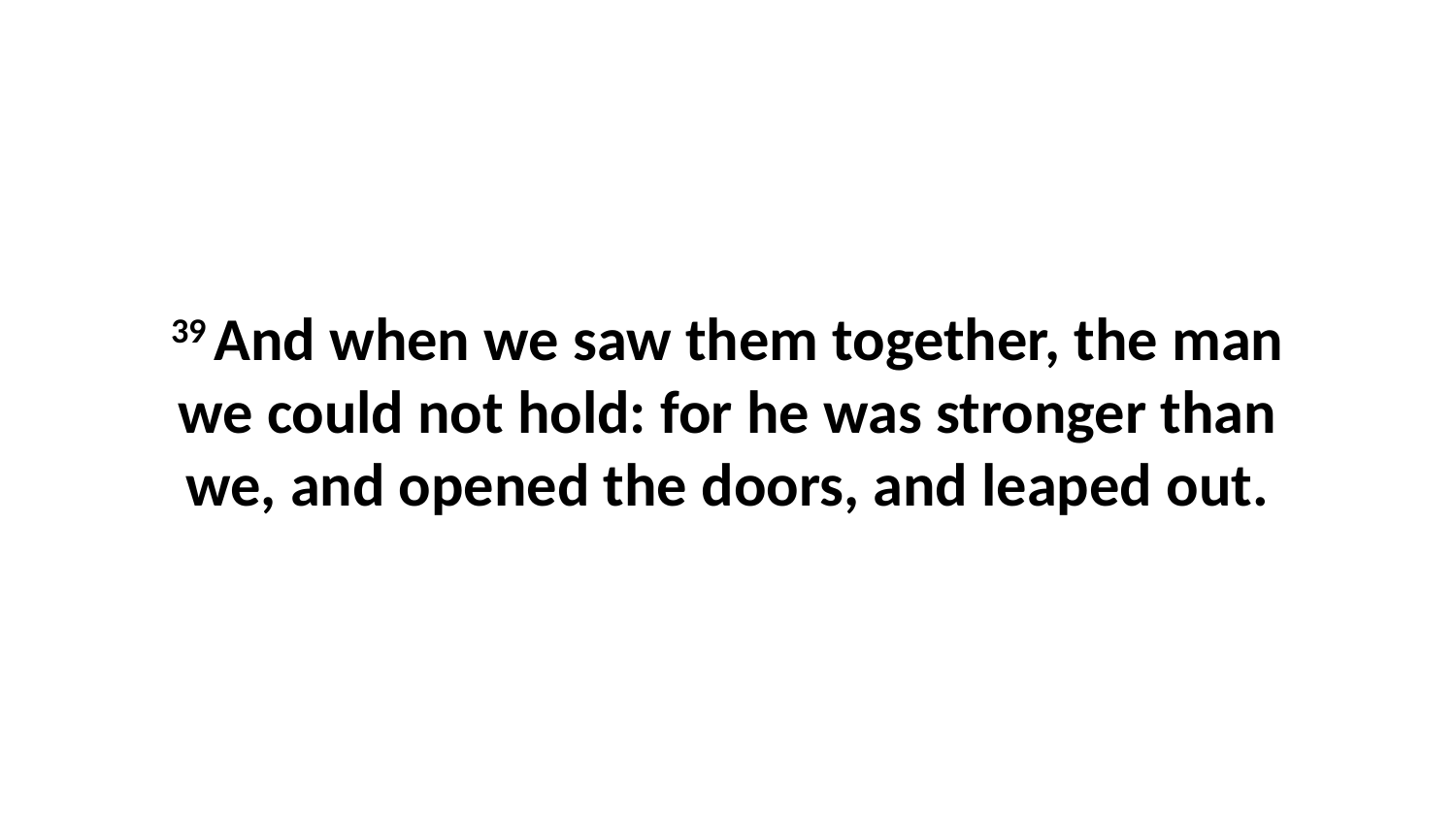

39 And when we saw them together, the man we could not hold: for he was stronger than we, and opened the doors, and leaped out.